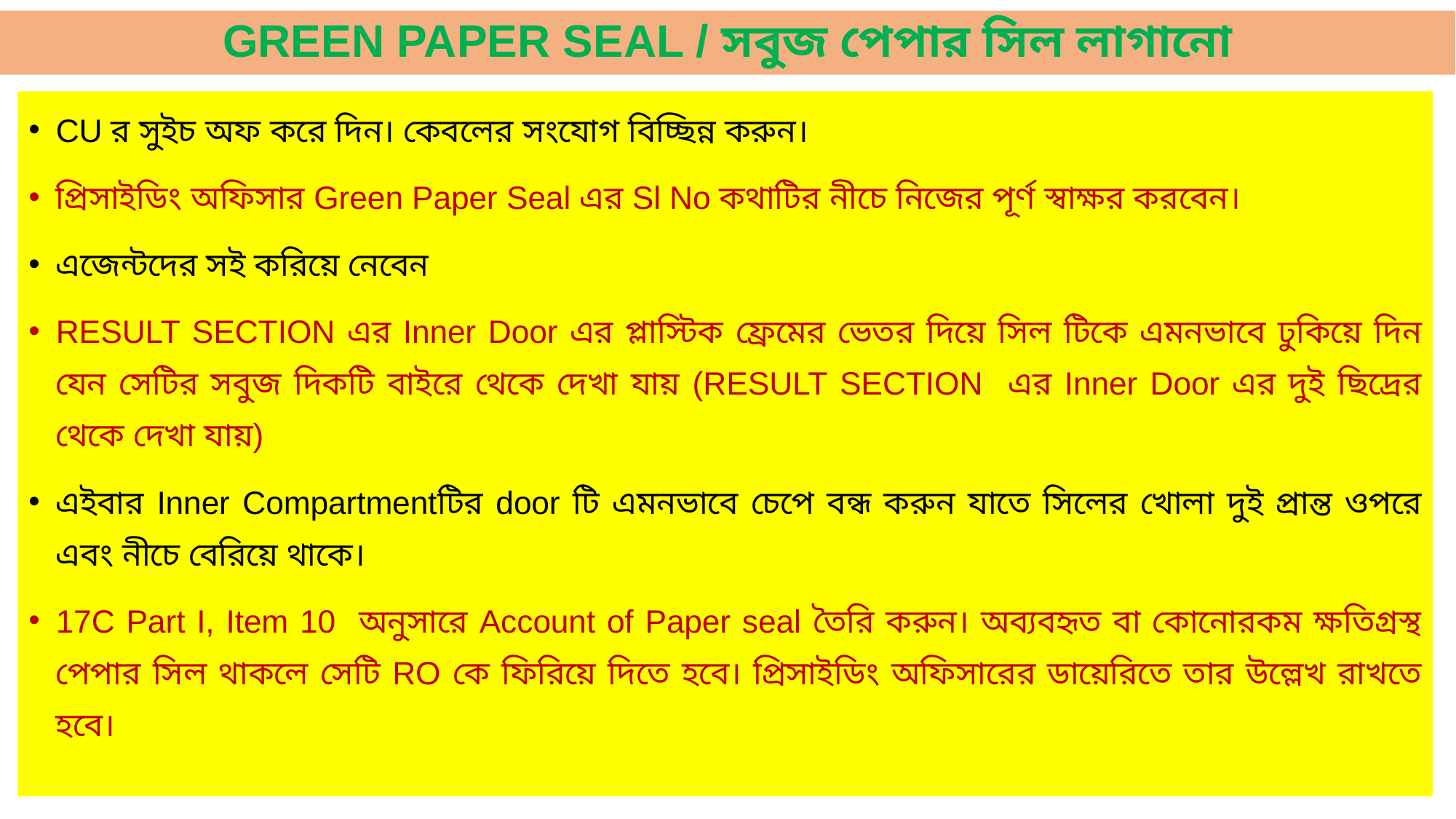

# GREEN PAPER SEAL / সবুজ পেপার সিল লাগানো
CU র সুইচ অফ করে দিন। কেবলের সংযোগ বিচ্ছিন্ন করুন।
প্রিসাইডিং অফিসার Green Paper Seal এর Sl No কথাটির নীচে নিজের পূর্ণ স্বাক্ষর করবেন।
এজেন্টদের সই করিয়ে নেবেন
RESULT SECTION এর Inner Door এর প্লাস্টিক ফ্রেমের ভেতর দিয়ে সিল টিকে এমনভাবে ঢুকিয়ে দিন যেন সেটির সবুজ দিকটি বাইরে থেকে দেখা যায় (RESULT SECTION  এর Inner Door এর দুই ছিদ্রের থেকে দেখা যায়)
এইবার Inner Compartmentটির door টি এমনভাবে চেপে বন্ধ করুন যাতে সিলের খোলা দুই প্রান্ত ওপরে এবং নীচে বেরিয়ে থাকে।
17C Part I, Item 10  অনুসারে Account of Paper seal তৈরি করুন। অব্যবহৃত বা কোনোরকম ক্ষতিগ্রস্থ পেপার সিল থাকলে সেটি RO কে ফিরিয়ে দিতে হবে। প্রিসাইডিং অফিসারের ডায়েরিতে তার উল্লেখ রাখতে হবে।